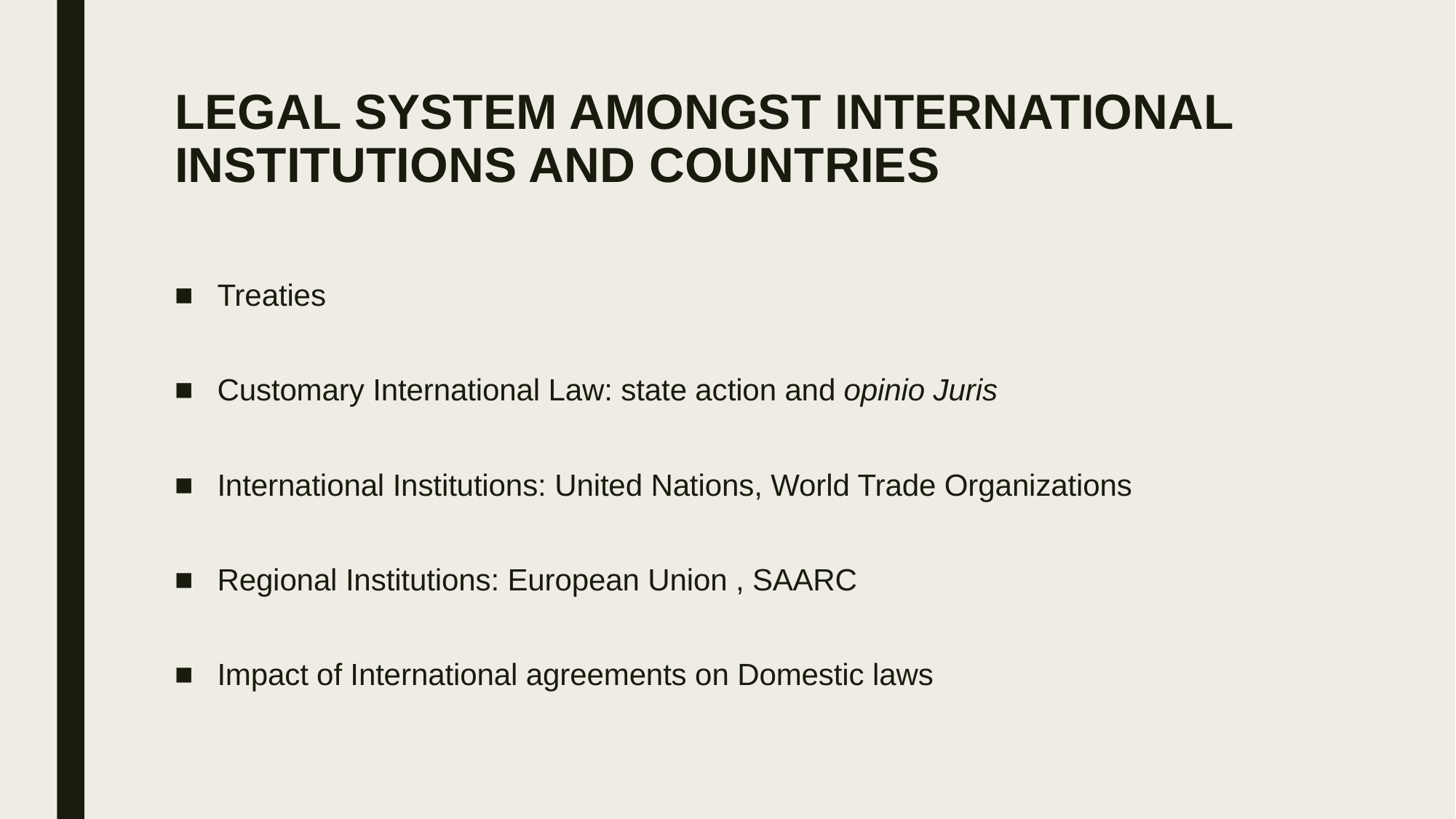

# LEGAL SYSTEM AMONGST INTERNATIONAL INSTITUTIONS AND COUNTRIES
Treaties

Customary International Law: state action and opinio Juris

International Institutions: United Nations, World Trade Organizations

Regional Institutions: European Union , SAARC

Impact of International agreements on Domestic laws